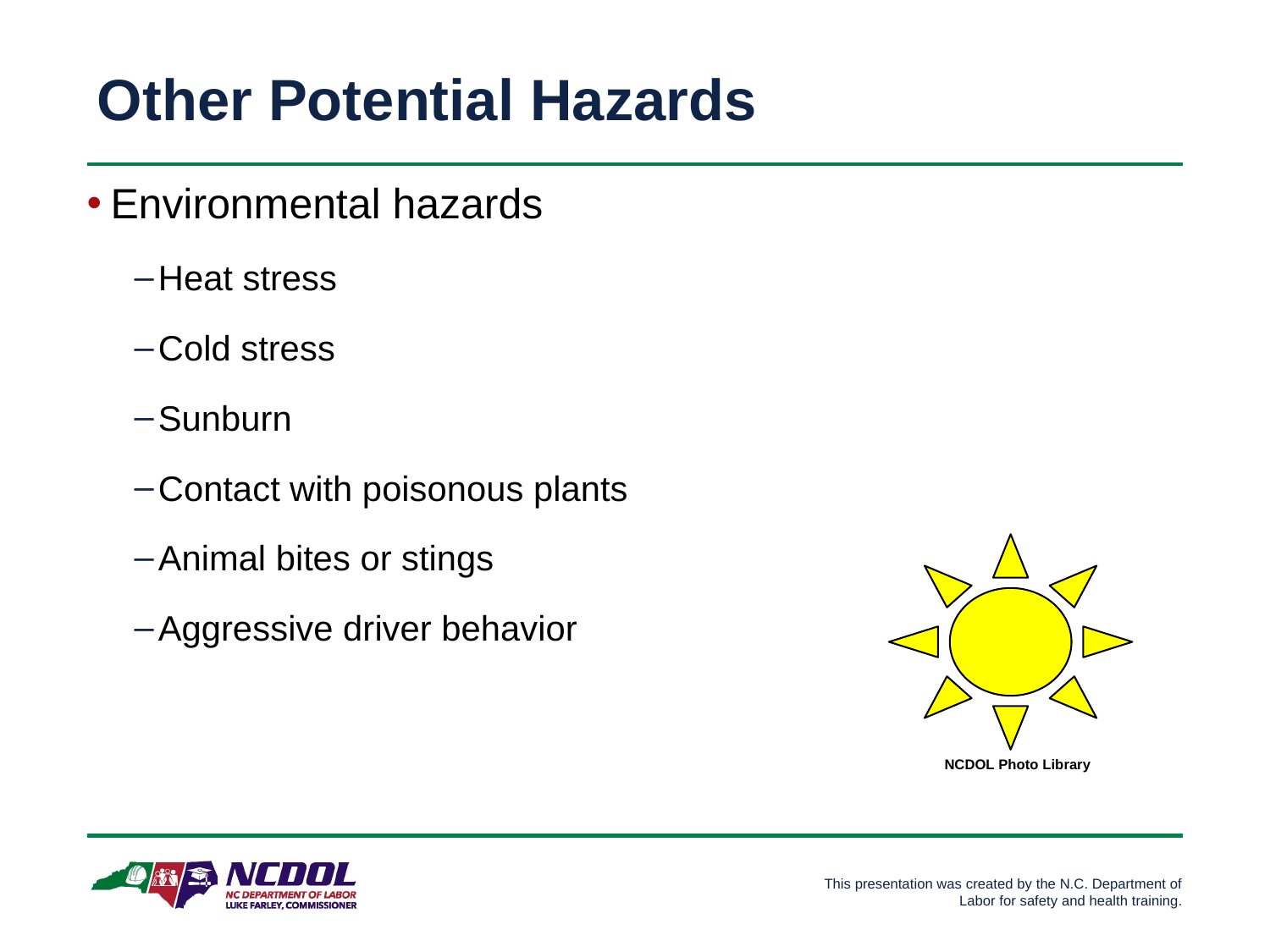

# Other Potential Hazards
Environmental hazards
Heat stress
Cold stress
Sunburn
Contact with poisonous plants
Animal bites or stings
Aggressive driver behavior

NCDOL Photo Library